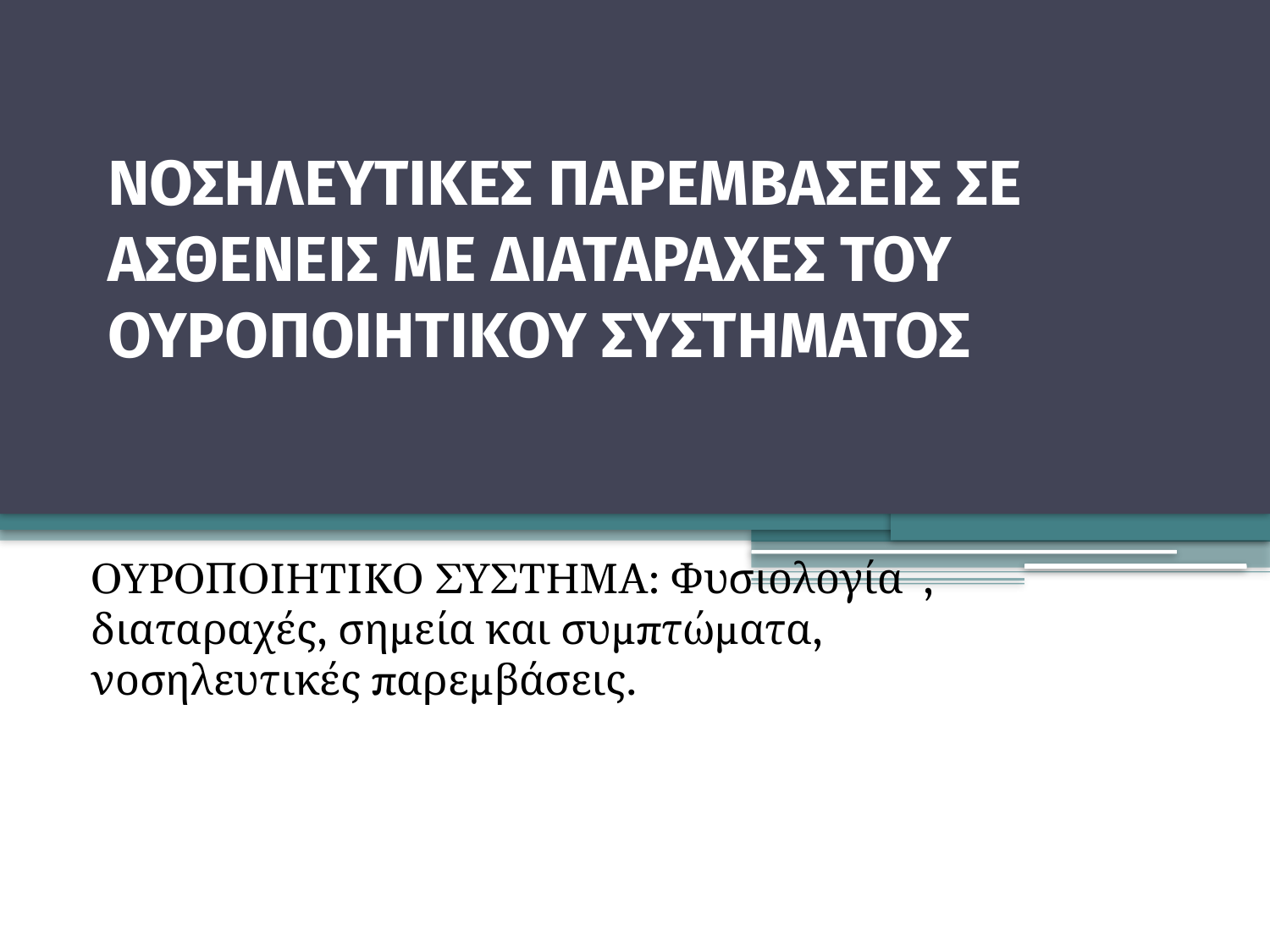

# ΝΟΣΗΛΕΥΤΙΚΕΣ ΠΑΡΕΜΒΑΣΕΙΣ ΣΕ ΑΣΘΕΝΕΙΣ ΜΕ ΔΙΑΤΑΡΑΧΕΣ ΤΟΥ ΟΥΡΟΠΟΙΗΤΙΚΟΥ ΣΥΣΤΗΜΑΤΟΣ
ΟΥΡΟΠΟΙΗΤΙΚΟ ΣΥΣΤΗΜΑ: Φυσιολογία  , διαταραχές, σημεία και συμπτώματα, νοσηλευτικές παρεμβάσεις.